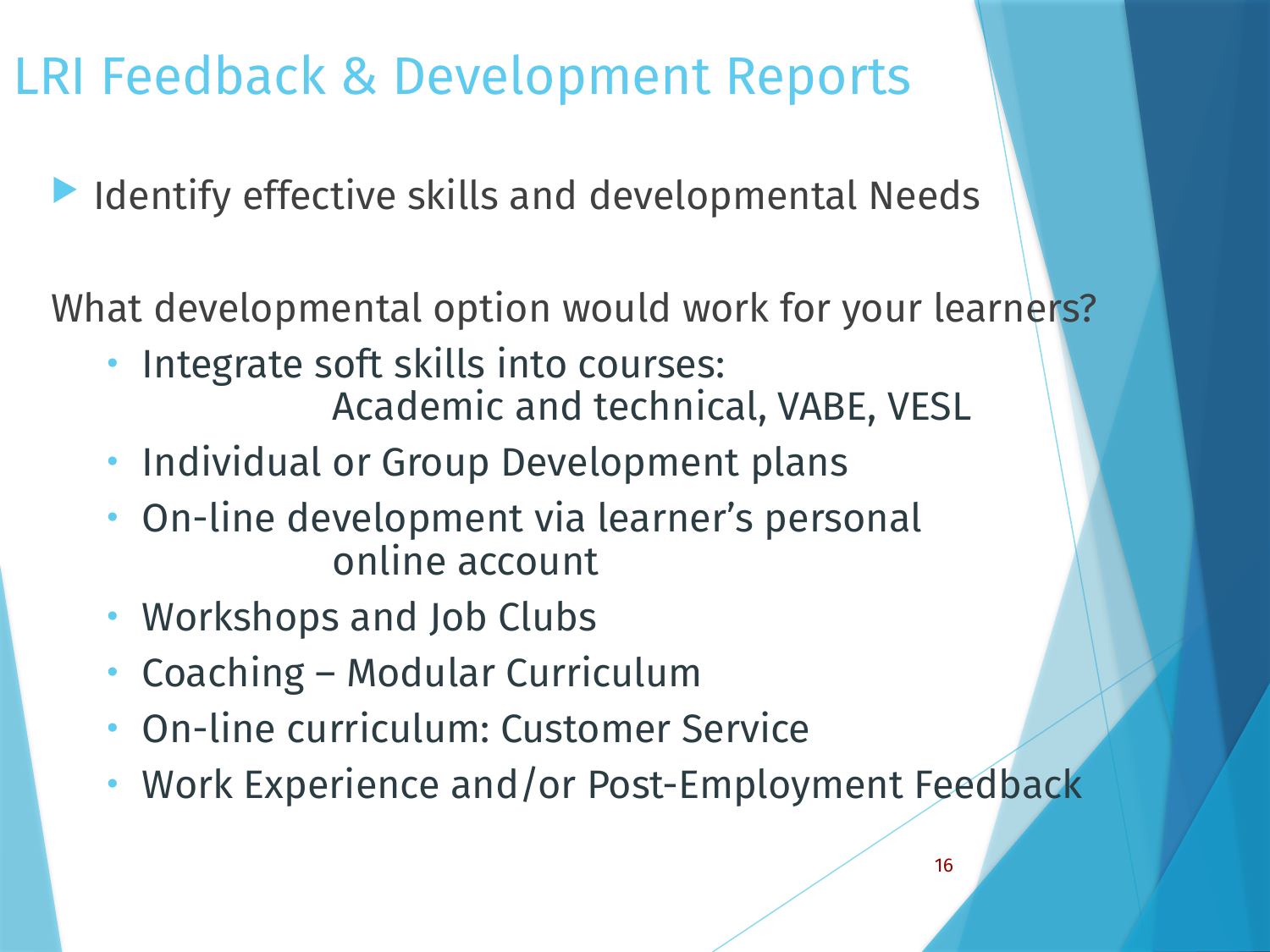

# LRI Feedback & Development Reports
Identify effective skills and developmental Needs

What developmental option would work for your learners?
Integrate soft skills into courses:
		Academic and technical, VABE, VESL
Individual or Group Development plans
On-line development via learner’s personal
		online account
Workshops and Job Clubs
Coaching – Modular Curriculum
On-line curriculum: Customer Service
Work Experience and/or Post-Employment Feedback

2016 CASAS Summer Institute
16